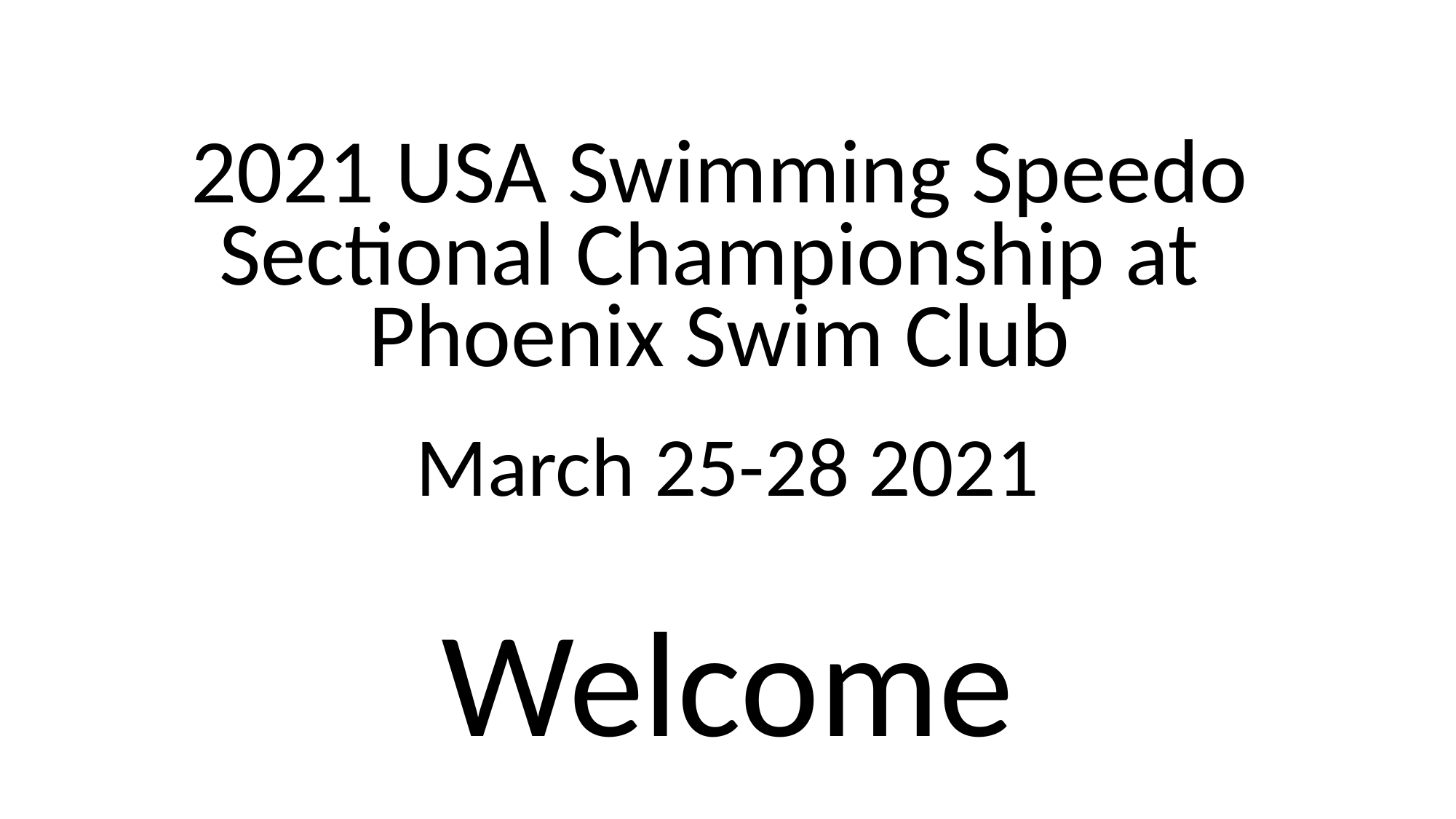

# 2021 USA Swimming Speedo Sectional Championship at Phoenix Swim Club
March 25-28 2021

Welcome